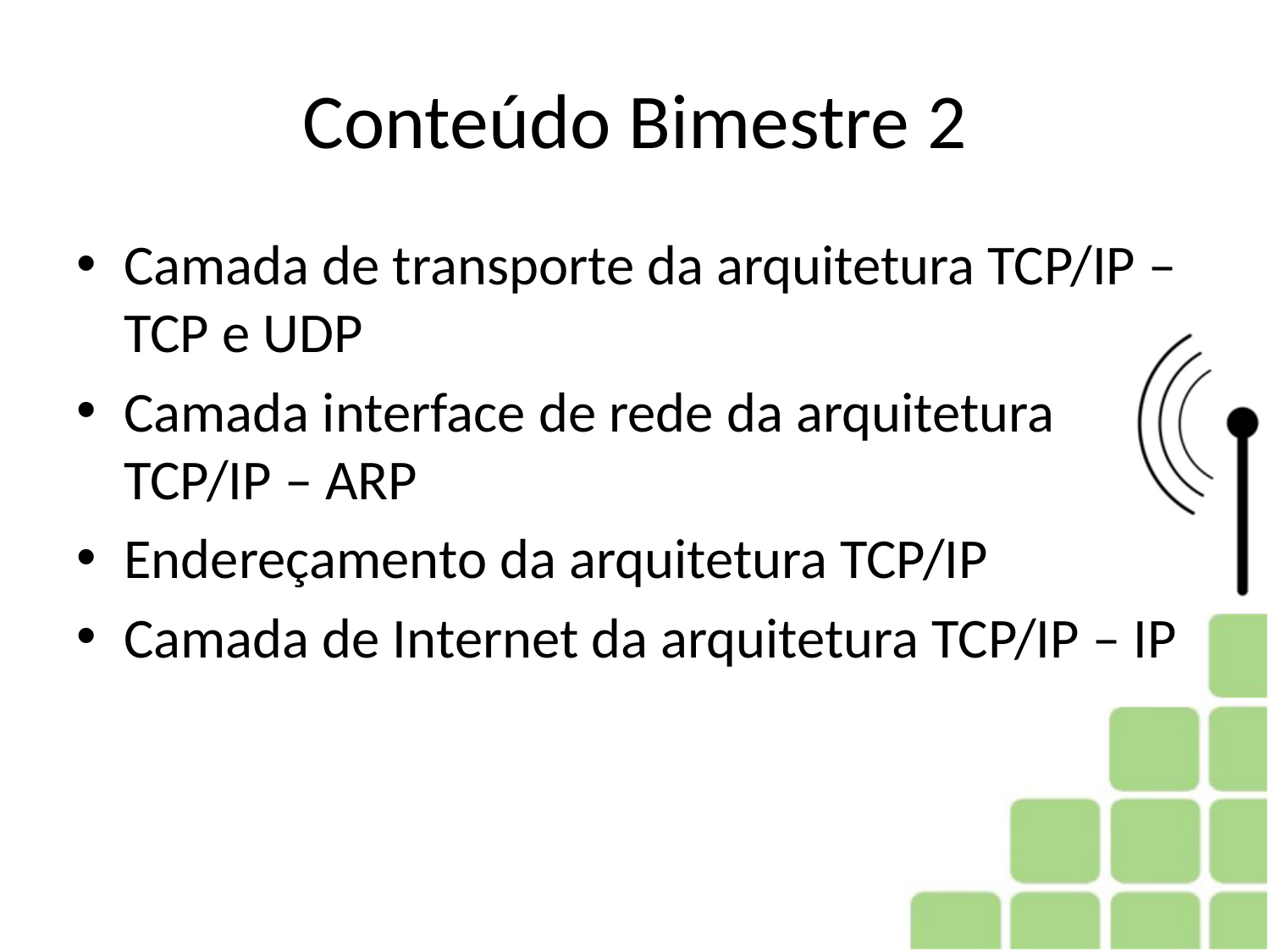

# Conteúdo Bimestre 2
Camada de transporte da arquitetura TCP/IP – TCP e UDP
Camada interface de rede da arquitetura TCP/IP – ARP
Endereçamento da arquitetura TCP/IP
Camada de Internet da arquitetura TCP/IP – IP